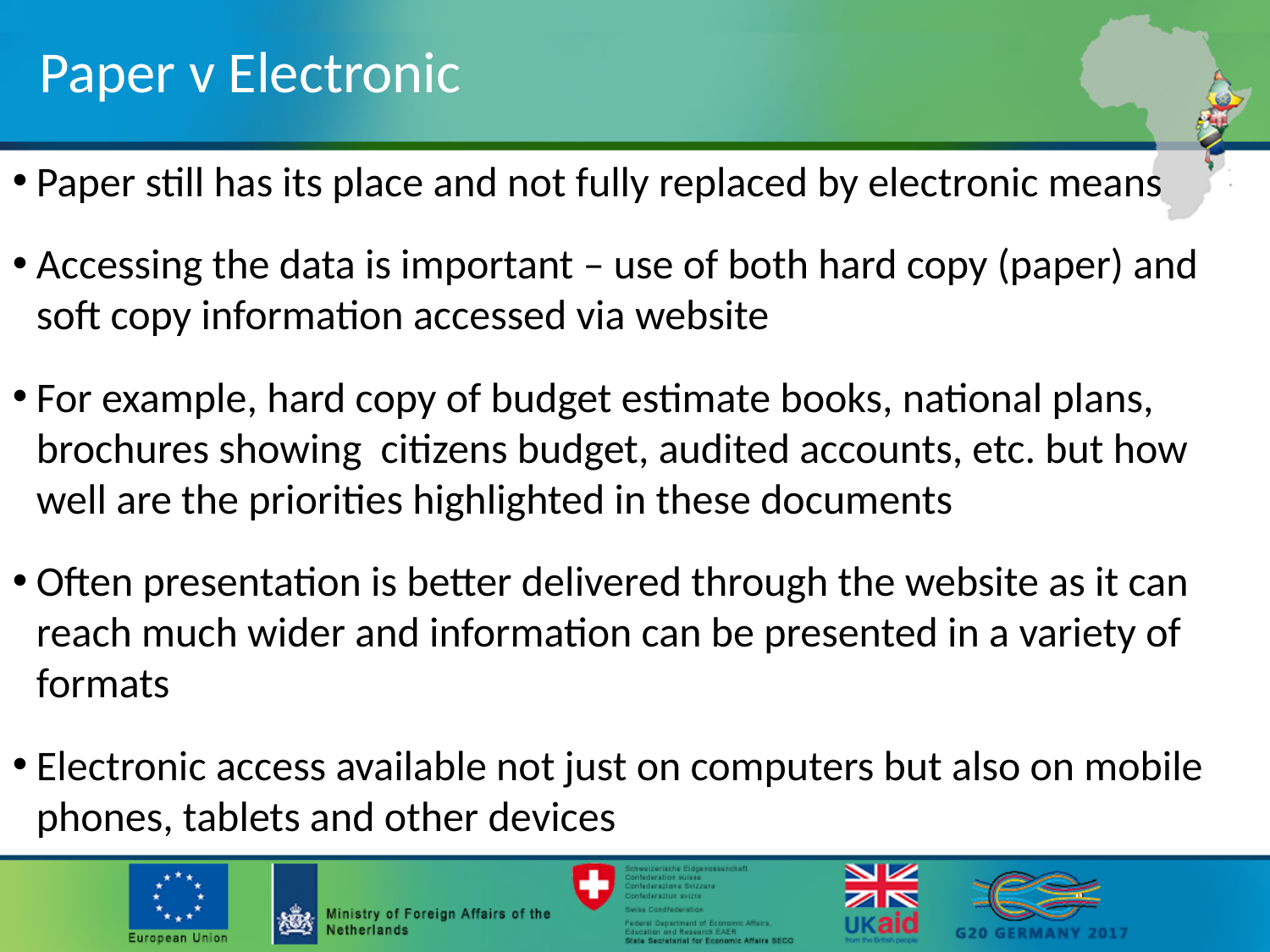

# Paper v Electronic
Paper still has its place and not fully replaced by electronic means
Accessing the data is important – use of both hard copy (paper) and soft copy information accessed via website
For example, hard copy of budget estimate books, national plans, brochures showing  citizens budget, audited accounts, etc. but how well are the priorities highlighted in these documents
Often presentation is better delivered through the website as it can reach much wider and information can be presented in a variety of formats
Electronic access available not just on computers but also on mobile phones, tablets and other devices